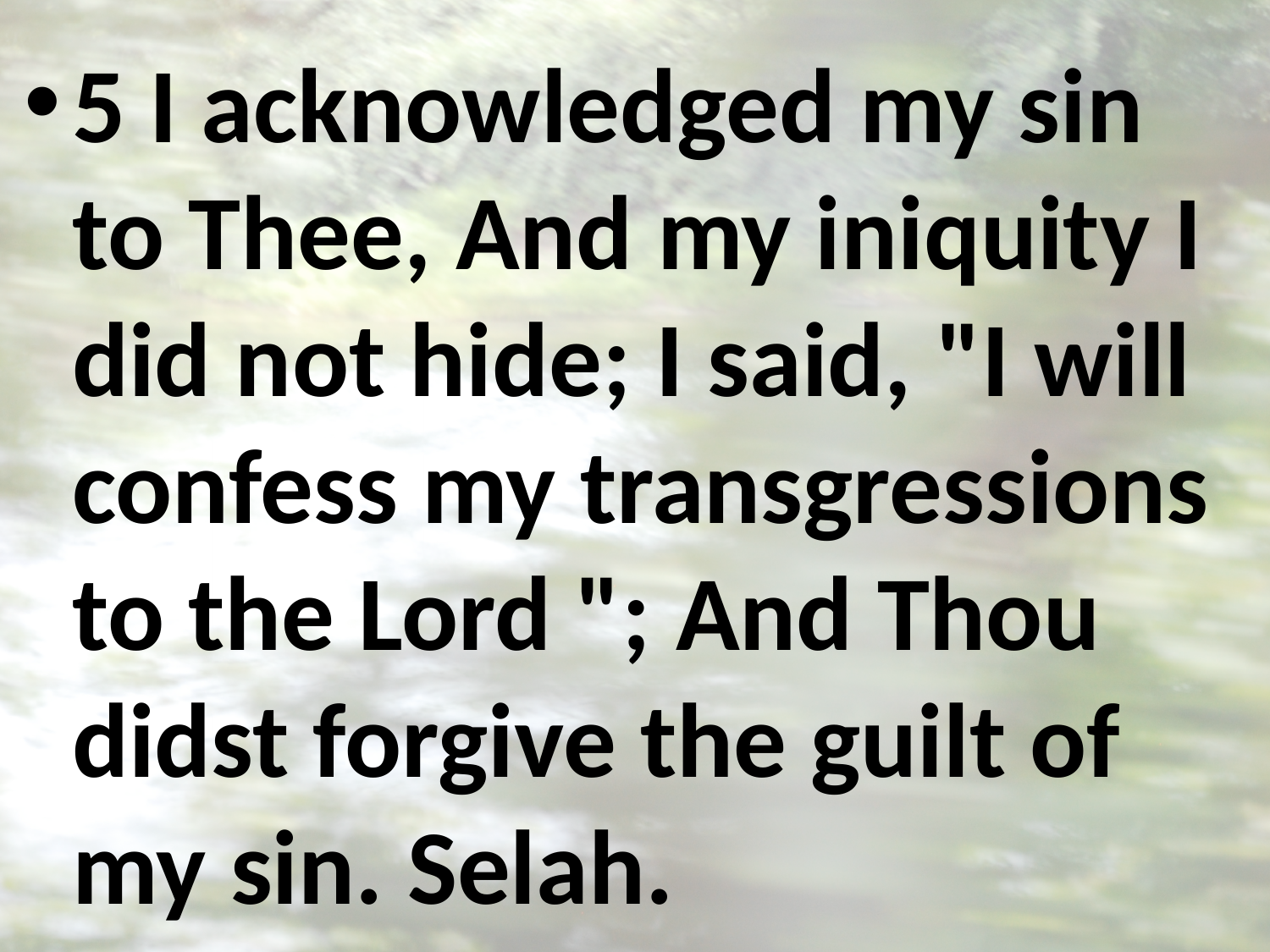

5 I acknowledged my sin to Thee, And my iniquity I did not hide; I said, "I will confess my transgressions to the Lord "; And Thou didst forgive the guilt of my sin. Selah.